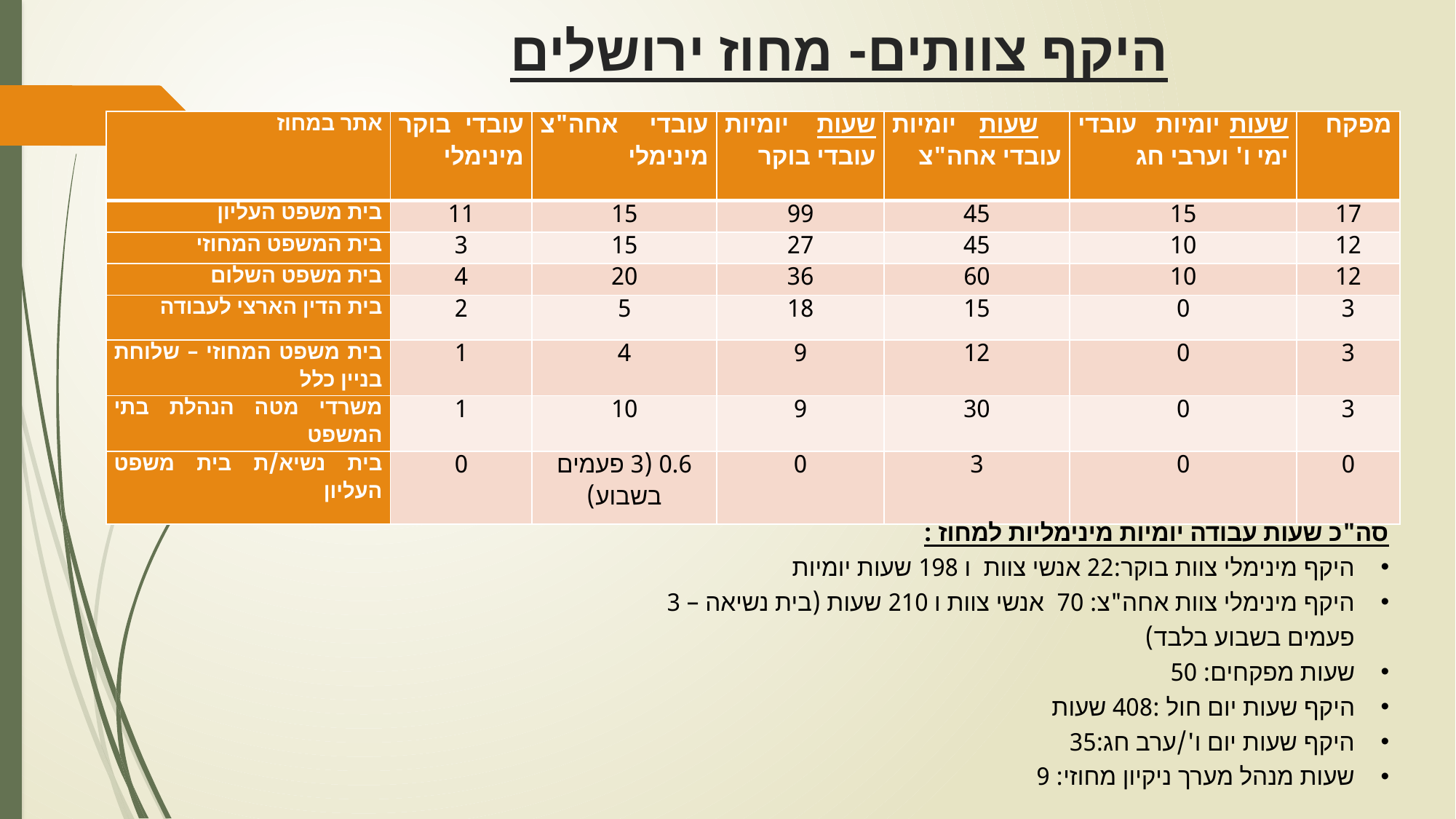

# היקף צוותים- מחוז ירושלים
| אתר במחוז | עובדי בוקר מינימלי | עובדי אחה"צ מינימלי | שעות יומיות עובדי בוקר | שעות יומיות עובדי אחה"צ | שעות יומיות עובדי ימי ו' וערבי חג | מפקח |
| --- | --- | --- | --- | --- | --- | --- |
| בית משפט העליון | 11 | 15 | 99 | 45 | 15 | 17 |
| בית המשפט המחוזי | 3 | 15 | 27 | 45 | 10 | 12 |
| בית משפט השלום | 4 | 20 | 36 | 60 | 10 | 12 |
| בית הדין הארצי לעבודה | 2 | 5 | 18 | 15 | 0 | 3 |
| בית משפט המחוזי – שלוחת בניין כלל | 1 | 4 | 9 | 12 | 0 | 3 |
| משרדי מטה הנהלת בתי המשפט | 1 | 10 | 9 | 30 | 0 | 3 |
| בית נשיא/ת בית משפט העליון | 0 | 0.6 (3 פעמים בשבוע) | 0 | 3 | 0 | 0 |
סה"כ שעות עבודה יומיות מינימליות למחוז :
היקף מינימלי צוות בוקר:22 אנשי צוות  ו 198 שעות יומיות
היקף מינימלי צוות אחה"צ: 70  אנשי צוות ו 210 שעות (בית נשיאה – 3 פעמים בשבוע בלבד)
שעות מפקחים: 50
היקף שעות יום חול :408 שעות
היקף שעות יום ו'/ערב חג:35
שעות מנהל מערך ניקיון מחוזי: 9